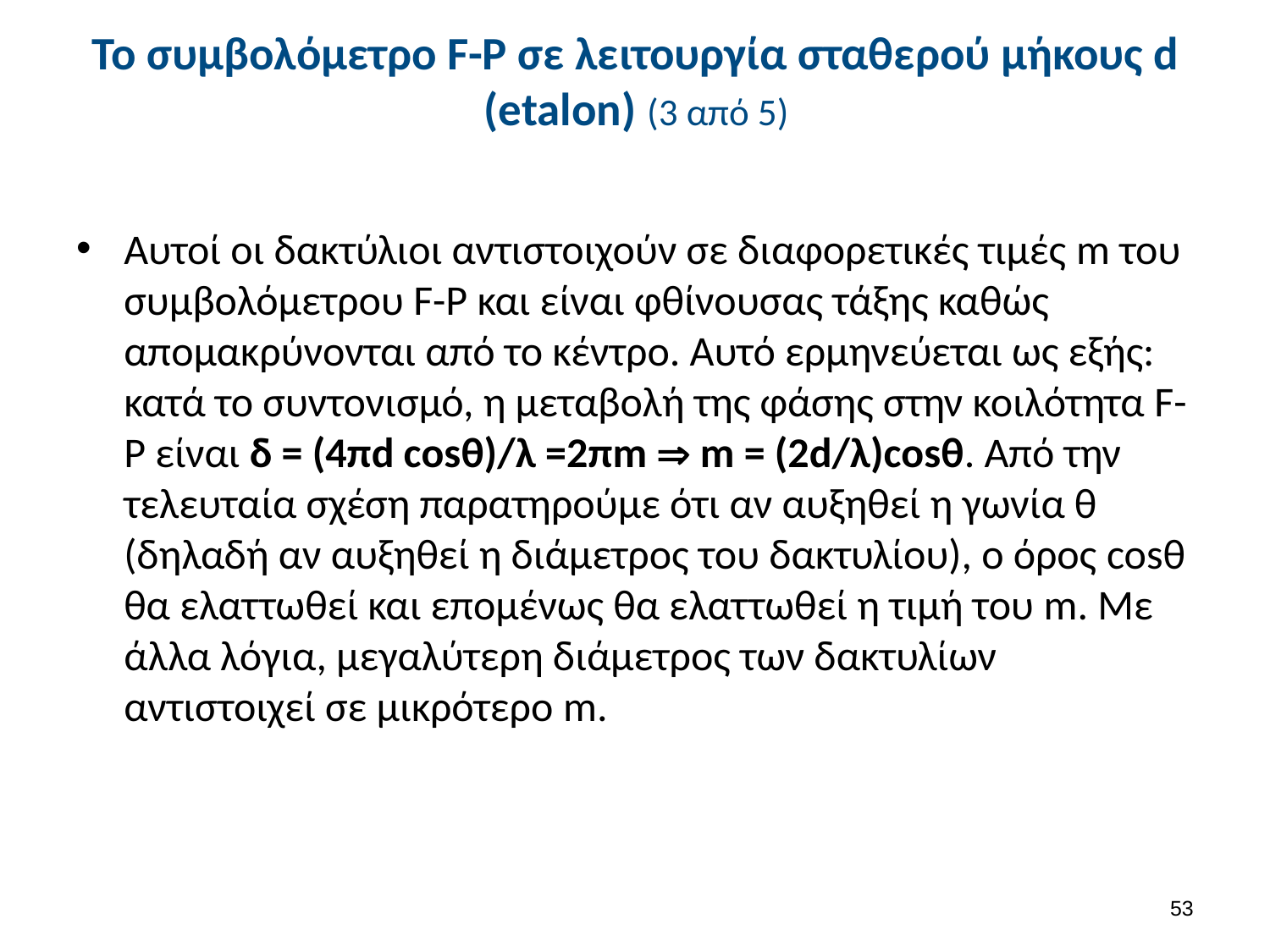

# Το συμβολόμετρο F-P σε λειτουργία σταθερού μήκους d (etalon) (3 από 5)
Αυτοί οι δακτύλιοι αντιστοιχούν σε διαφορετικές τιμές m του συμβολόμετρου F-P και είναι φθίνουσας τάξης καθώς απομακρύνονται από το κέντρο. Αυτό ερμηνεύεται ως εξής: κατά το συντονισμό, η μεταβολή της φάσης στην κοιλότητα F-P είναι δ = (4πd cosθ)/λ =2πm ⇒ m = (2d/λ)cosθ. Από την τελευταία σχέση παρατηρούμε ότι αν αυξηθεί η γωνία θ (δηλαδή αν αυξηθεί η διάμετρος του δακτυλίου), ο όρος cosθ θα ελαττωθεί και επομένως θα ελαττωθεί η τιμή του m. Με άλλα λόγια, μεγαλύτερη διάμετρος των δακτυλίων αντιστοιχεί σε μικρότερο m.
53